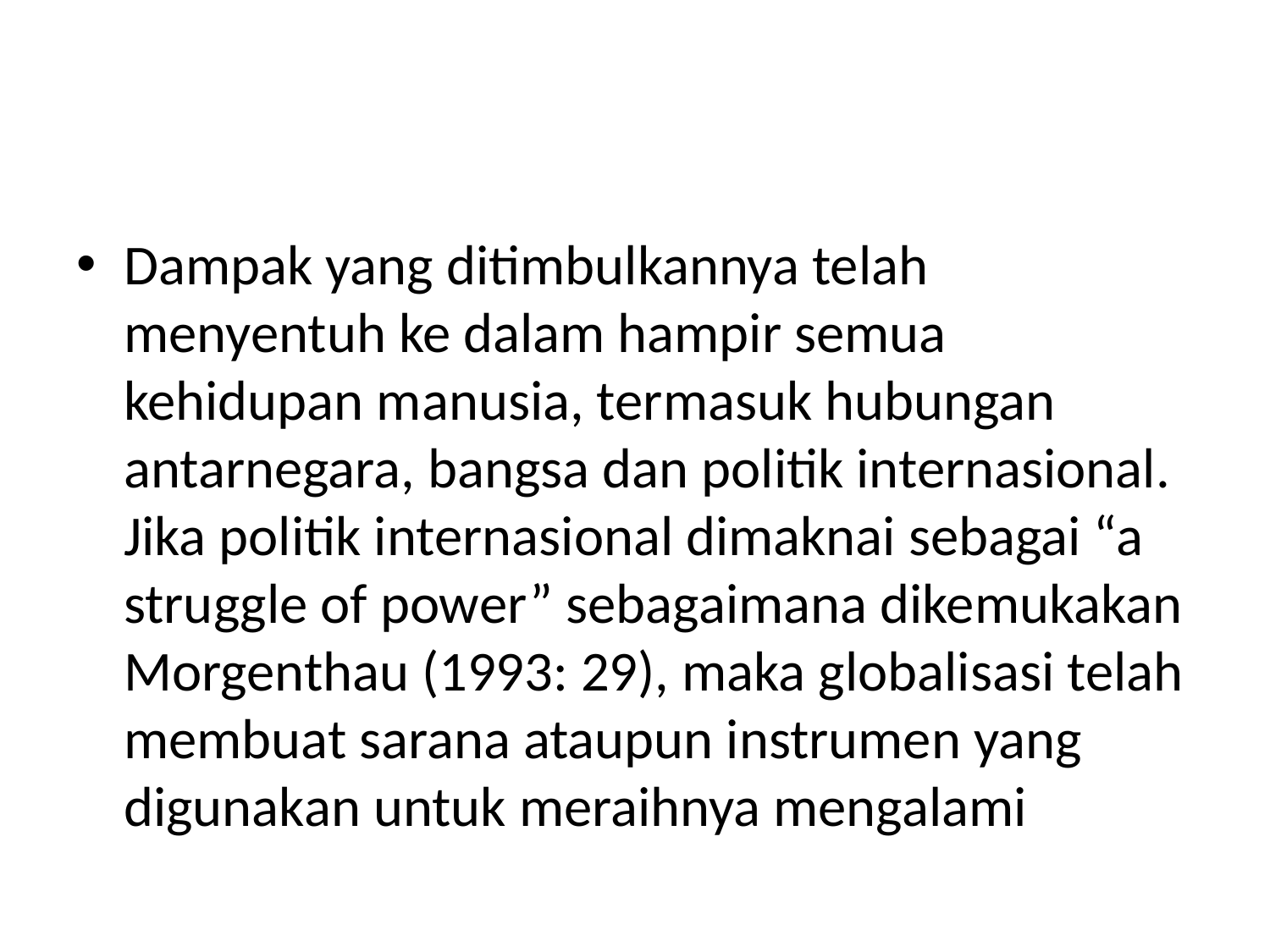

#
Dampak yang ditimbulkannya telah menyentuh ke dalam hampir semua kehidupan manusia, termasuk hubungan antarnegara, bangsa dan politik internasional. Jika politik internasional dimaknai sebagai “a struggle of power” sebagaimana dikemukakan Morgenthau (1993: 29), maka globalisasi telah membuat sarana ataupun instrumen yang digunakan untuk meraihnya mengalami